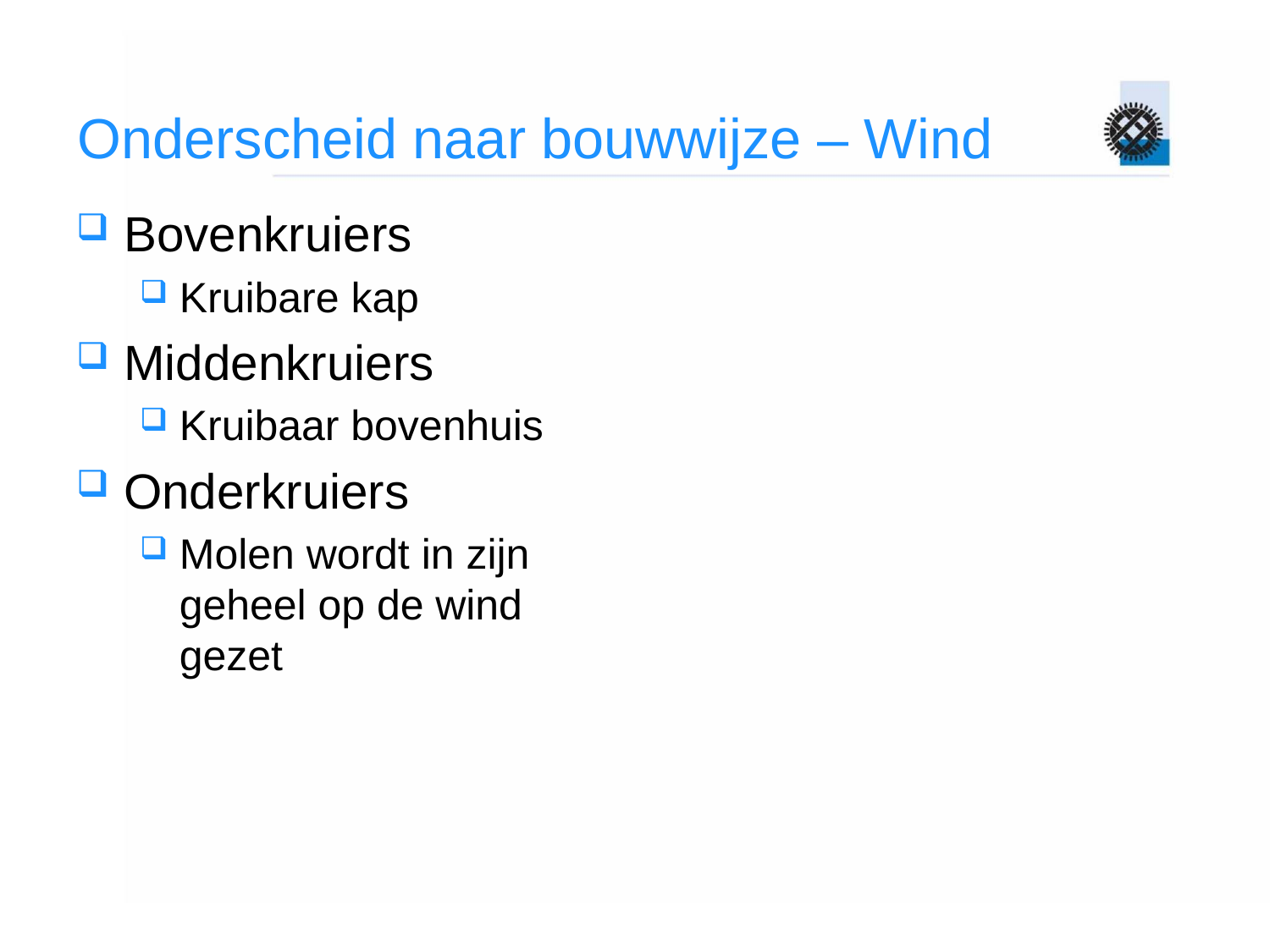

# Onderscheid naar bouwwijze – Wind
Bovenkruiers
Kruibare kap
Middenkruiers
Kruibaar bovenhuis
Onderkruiers
Molen wordt in zijn geheel op de wind gezet